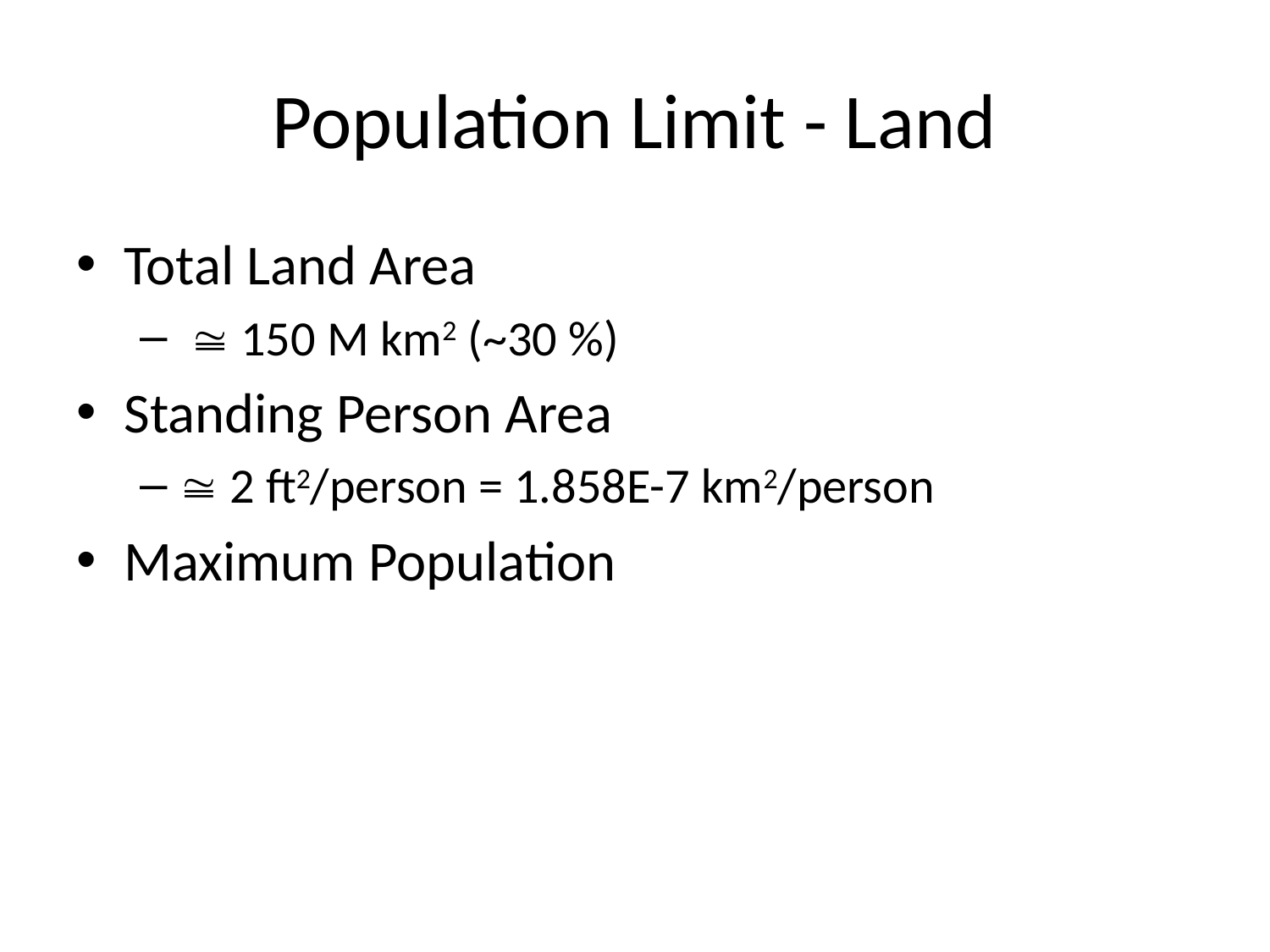

# Population Limit - Land
Total Land Area
 ≅ 150 M km2 (~30 %)
Standing Person Area
≅ 2 ft2/person = 1.858E-7 km2/person
Maximum Population